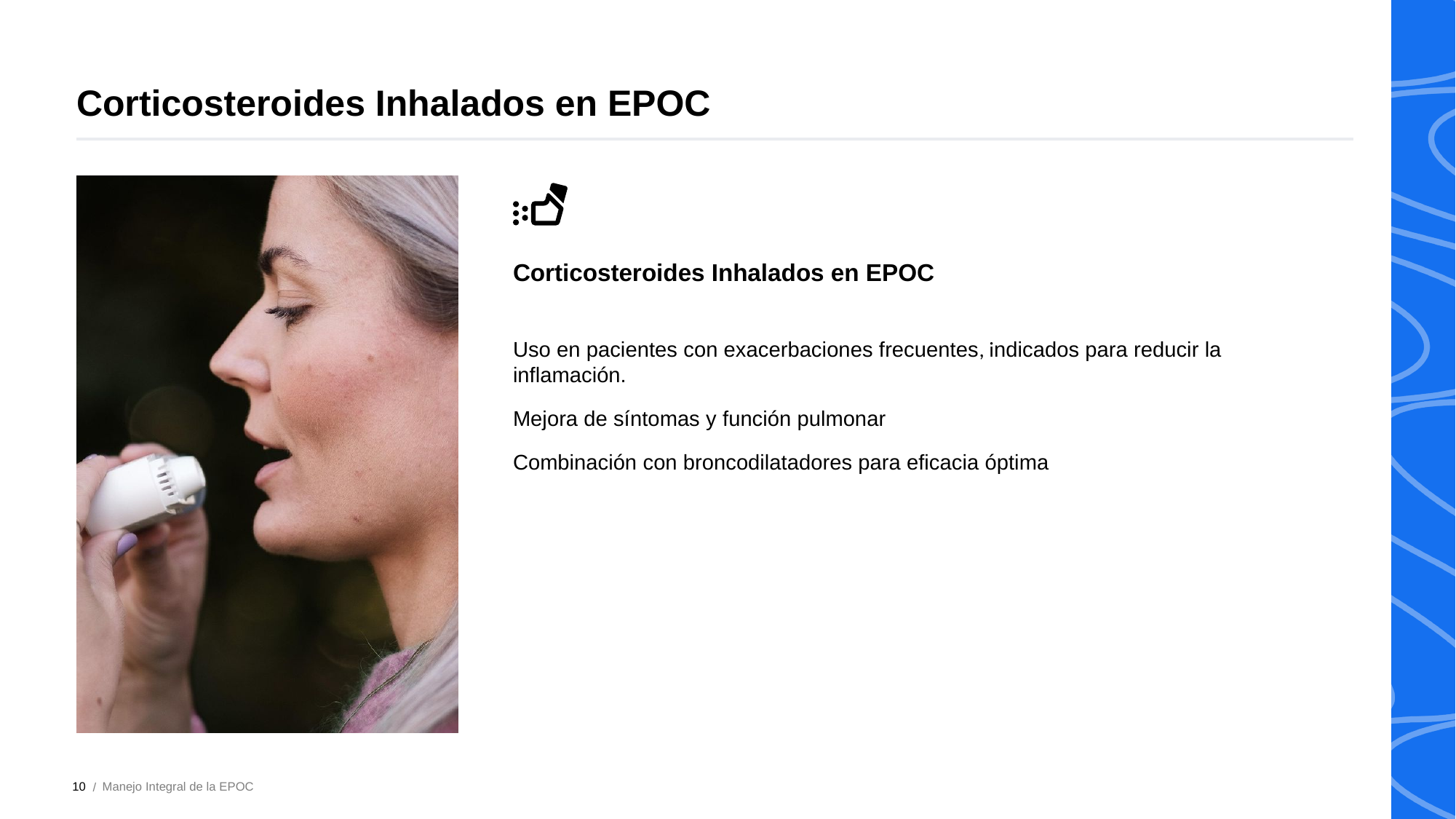

Corticosteroides Inhalados en EPOC

Corticosteroides Inhalados en EPOC
Uso en pacientes con exacerbaciones frecuentes, indicados para reducir la inflamación.
Mejora de síntomas y función pulmonar
Combinación con broncodilatadores para eficacia óptima

10
Manejo Integral de la EPOC
 /